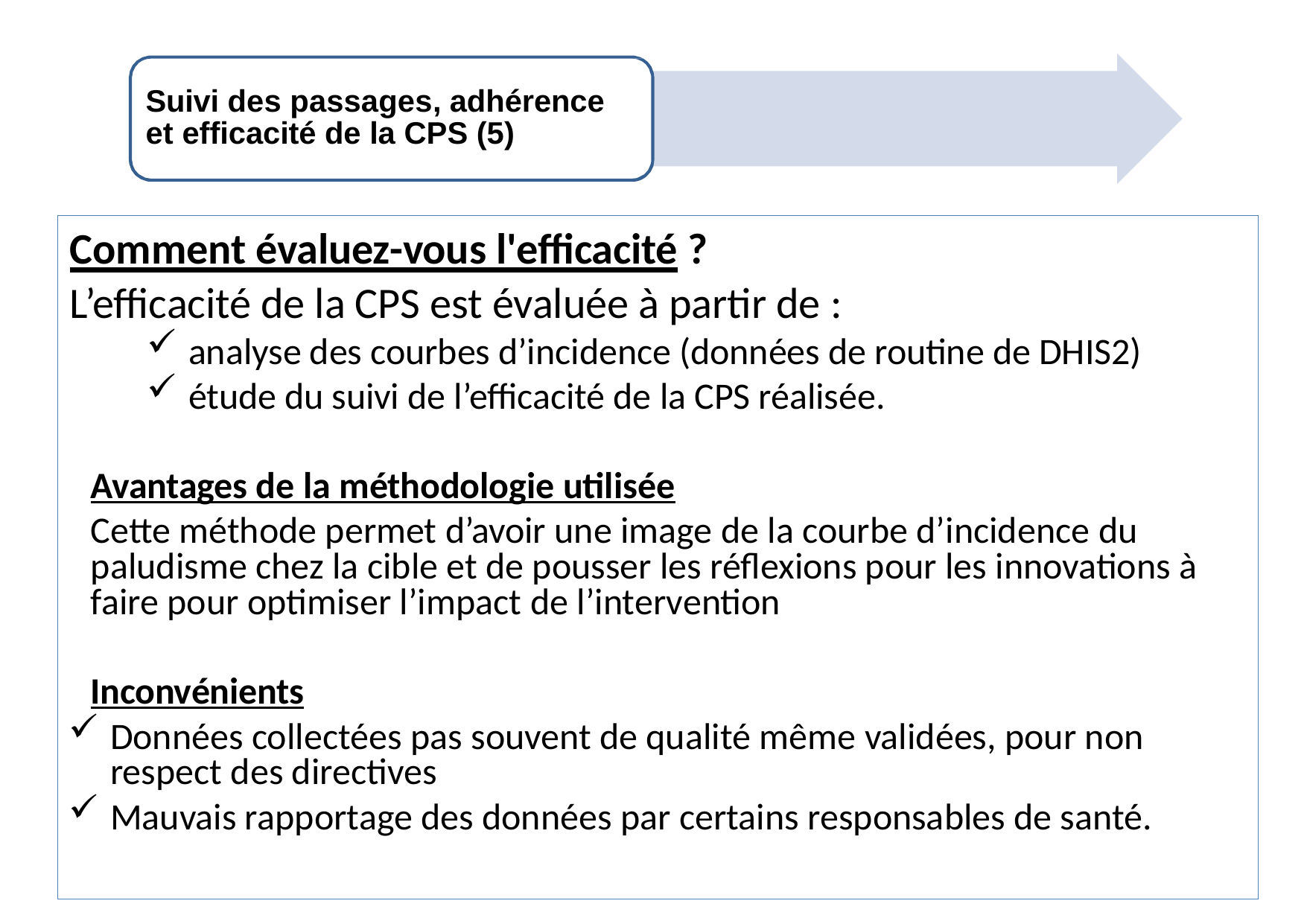

# Suivi des passages, adhérence  et efficacité de la CPS (5)
Comment évaluez-vous l'efficacité ?
L’efficacité de la CPS est évaluée à partir de :
analyse des courbes d’incidence (données de routine de DHIS2)
étude du suivi de l’efficacité de la CPS réalisée.

Avantages de la méthodologie utilisée
Cette méthode permet d’avoir une image de la courbe d’incidence du paludisme chez la cible et de pousser les réflexions pour les innovations à faire pour optimiser l’impact de l’intervention

Inconvénients
Données collectées pas souvent de qualité même validées, pour non respect des directives
Mauvais rapportage des données par certains responsables de santé.